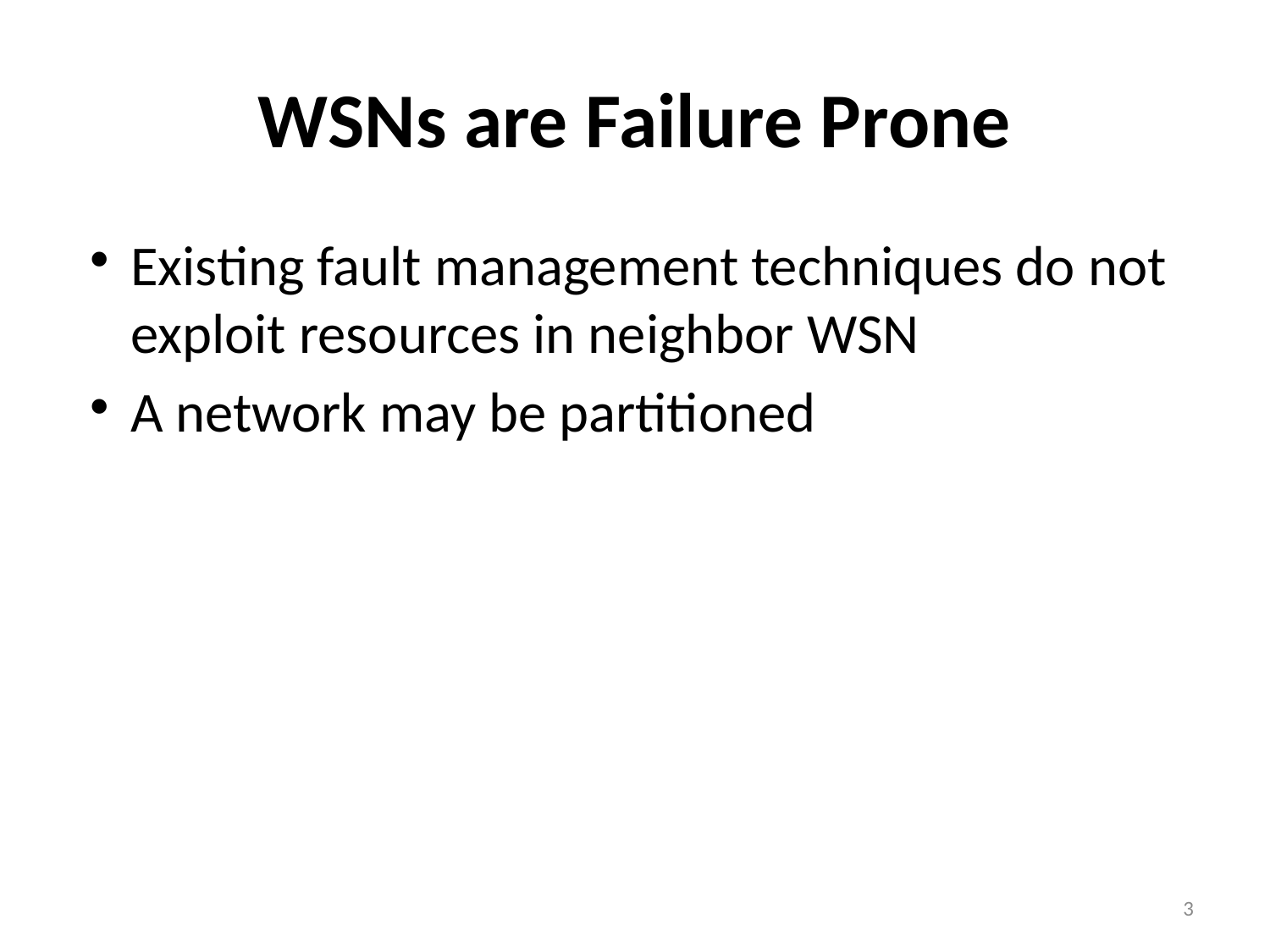

WSNs are Failure Prone
Existing fault management techniques do not exploit resources in neighbor WSN
A network may be partitioned
3